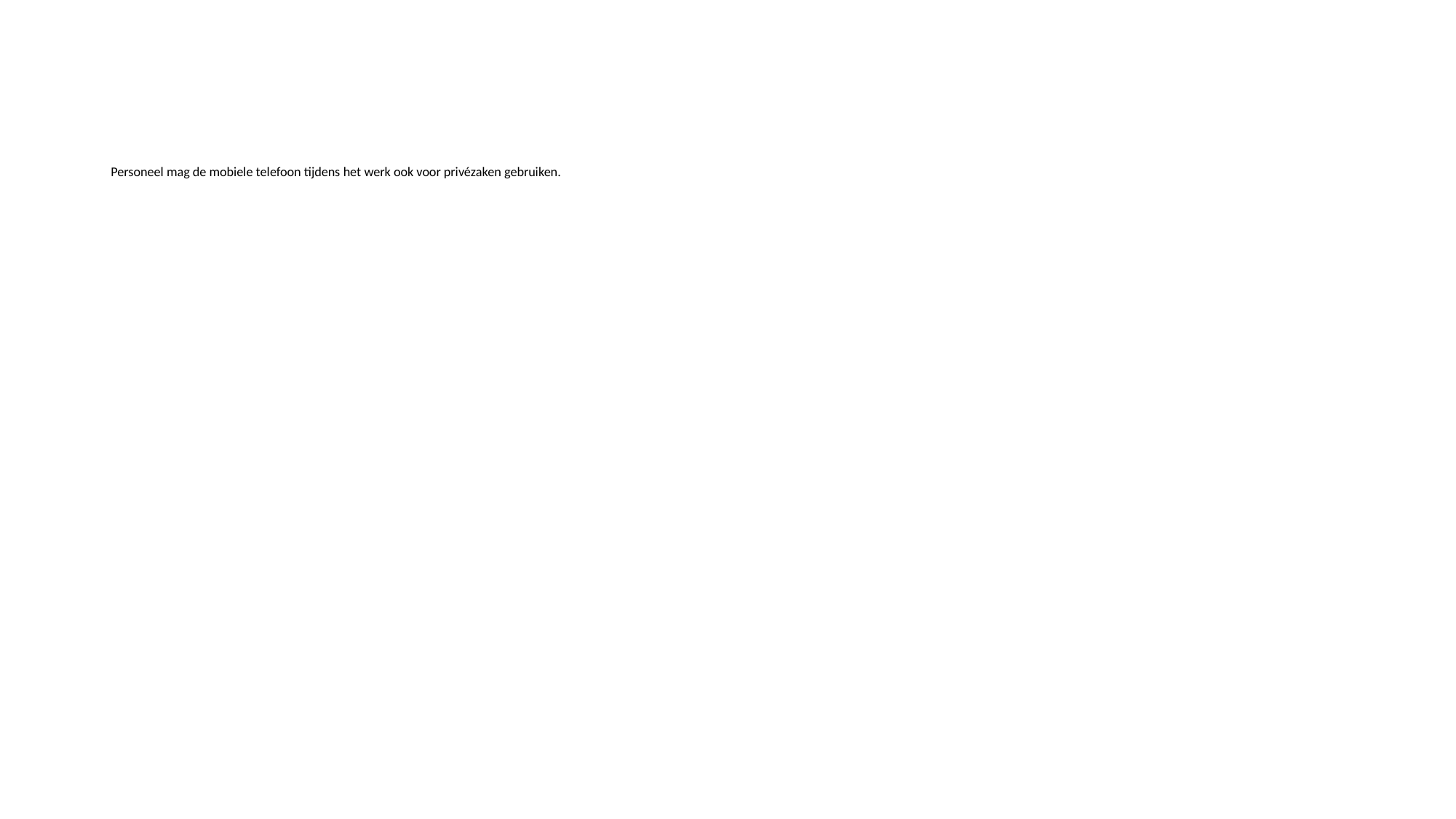

# Personeel mag de mobiele telefoon tijdens het werk ook voor privézaken gebruiken.